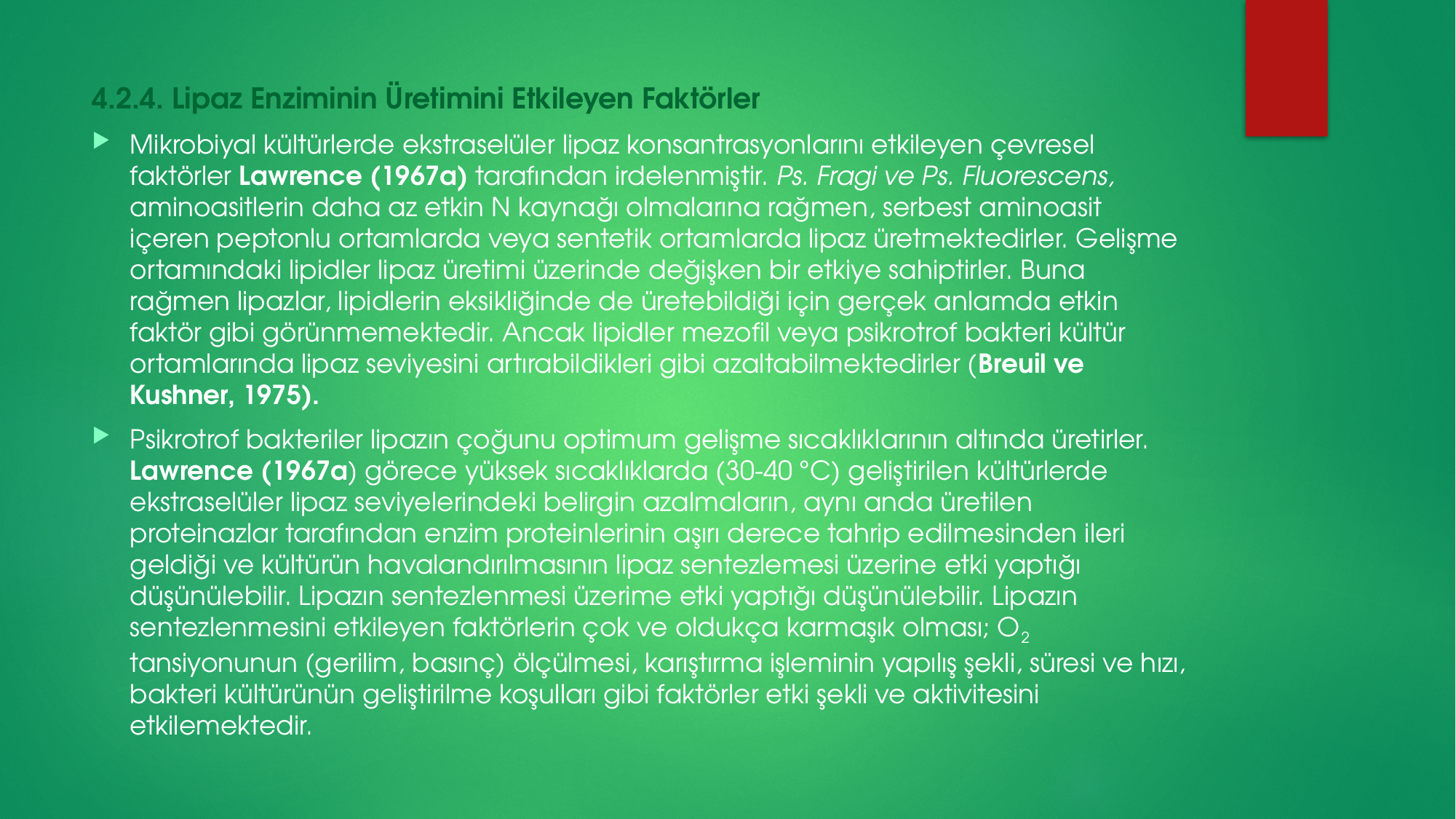

4.2.4. Lipaz Enziminin Üretimini Etkileyen Faktörler
Mikrobiyal kültürlerde ekstraselüler lipaz konsantrasyonlarını etkileyen çevresel faktörler Lawrence (1967a) tarafından irdelenmiştir. Ps. Fragi ve Ps. Fluorescens, aminoasitlerin daha az etkin N kaynağı olmalarına rağmen, serbest aminoasit içeren peptonlu ortamlarda veya sentetik ortamlarda lipaz üretmektedirler. Gelişme ortamındaki lipidler lipaz üretimi üzerinde değişken bir etkiye sahiptirler. Buna rağmen lipazlar, lipidlerin eksikliğinde de üretebildiği için gerçek anlamda etkin faktör gibi görünmemektedir. Ancak lipidler mezofil veya psikrotrof bakteri kültür ortamlarında lipaz seviyesini artırabildikleri gibi azaltabilmektedirler (Breuil ve Kushner, 1975).
Psikrotrof bakteriler lipazın çoğunu optimum gelişme sıcaklıklarının altında üretirler. Lawrence (1967a) görece yüksek sıcaklıklarda (30-40 °C) geliştirilen kültürlerde ekstraselüler lipaz seviyelerindeki belirgin azalmaların, aynı anda üretilen proteinazlar tarafından enzim proteinlerinin aşırı derece tahrip edilmesinden ileri geldiği ve kültürün havalandırılmasının lipaz sentezlemesi üzerine etki yaptığı düşünülebilir. Lipazın sentezlenmesi üzerime etki yaptığı düşünülebilir. Lipazın sentezlenmesini etkileyen faktörlerin çok ve oldukça karmaşık olması; O2  tansiyonunun (gerilim, basınç) ölçülmesi, karıştırma işleminin yapılış şekli, süresi ve hızı, bakteri kültürünün geliştirilme koşulları gibi faktörler etki şekli ve aktivitesini etkilemektedir.